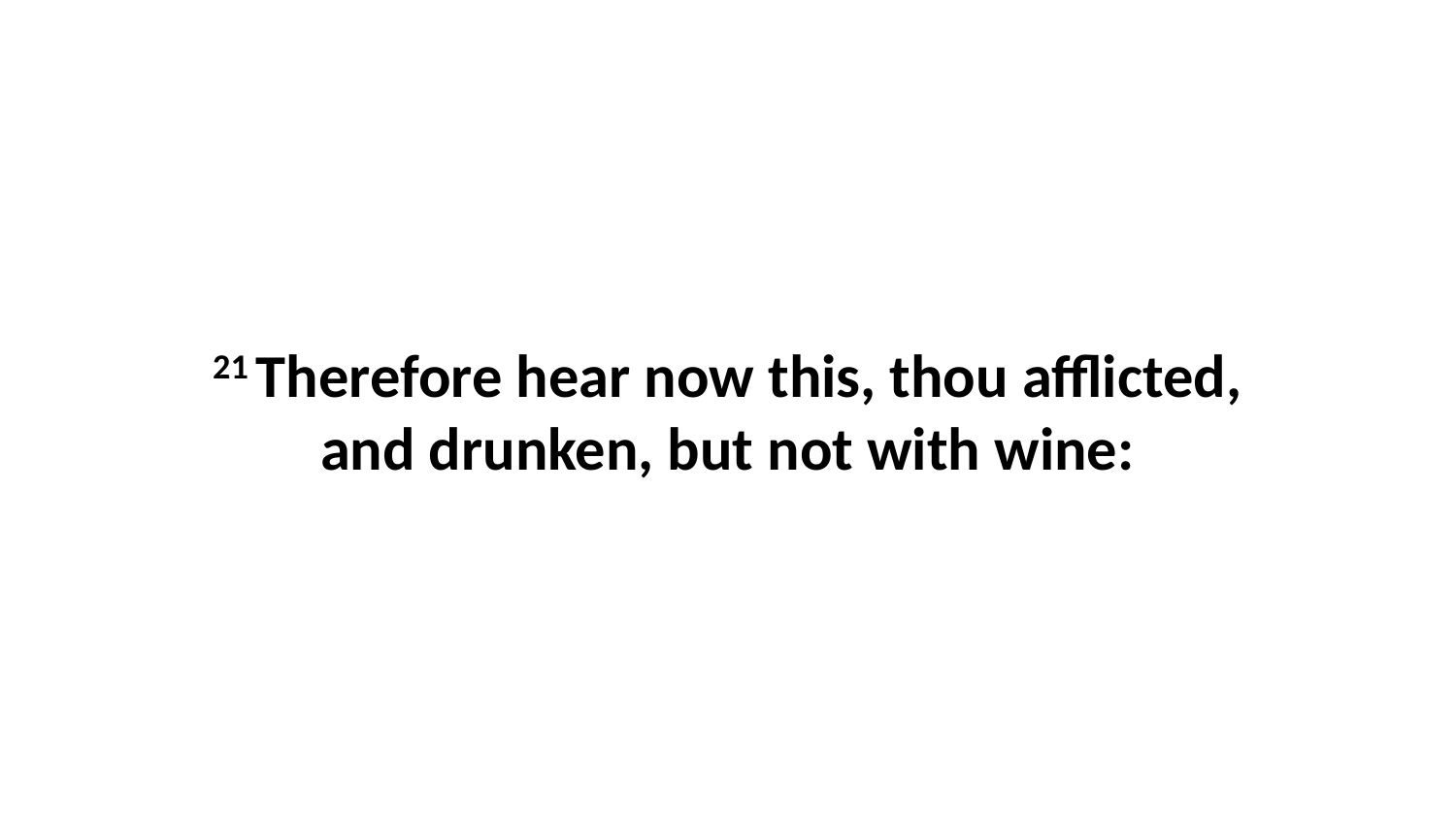

21 Therefore hear now this, thou afflicted, and drunken, but not with wine: